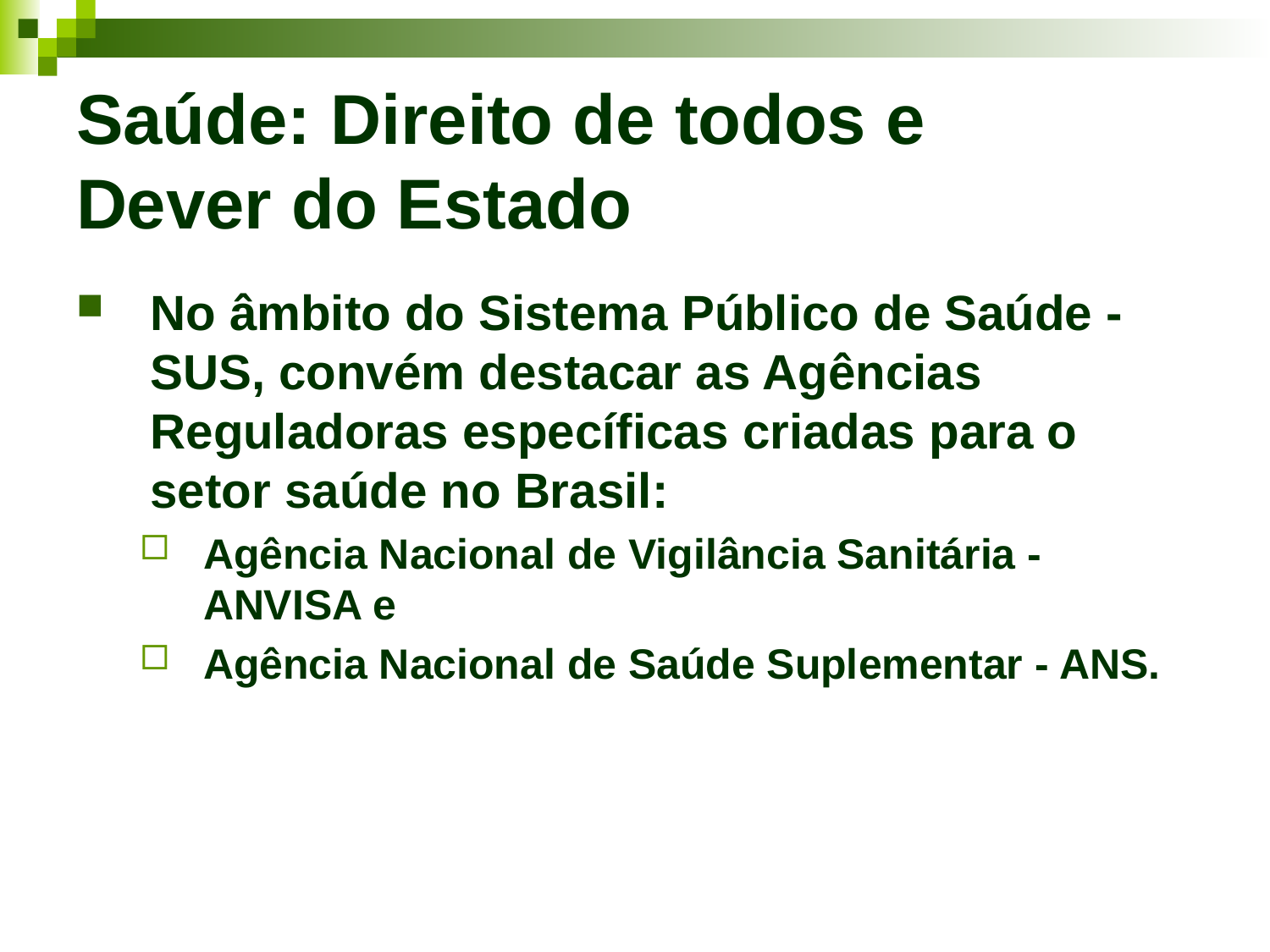

# Saúde: Direito de todos e Dever do Estado
No âmbito do Sistema Público de Saúde - SUS, convém destacar as Agências Reguladoras específicas criadas para o setor saúde no Brasil:
Agência Nacional de Vigilância Sanitária - ANVISA e
Agência Nacional de Saúde Suplementar - ANS.